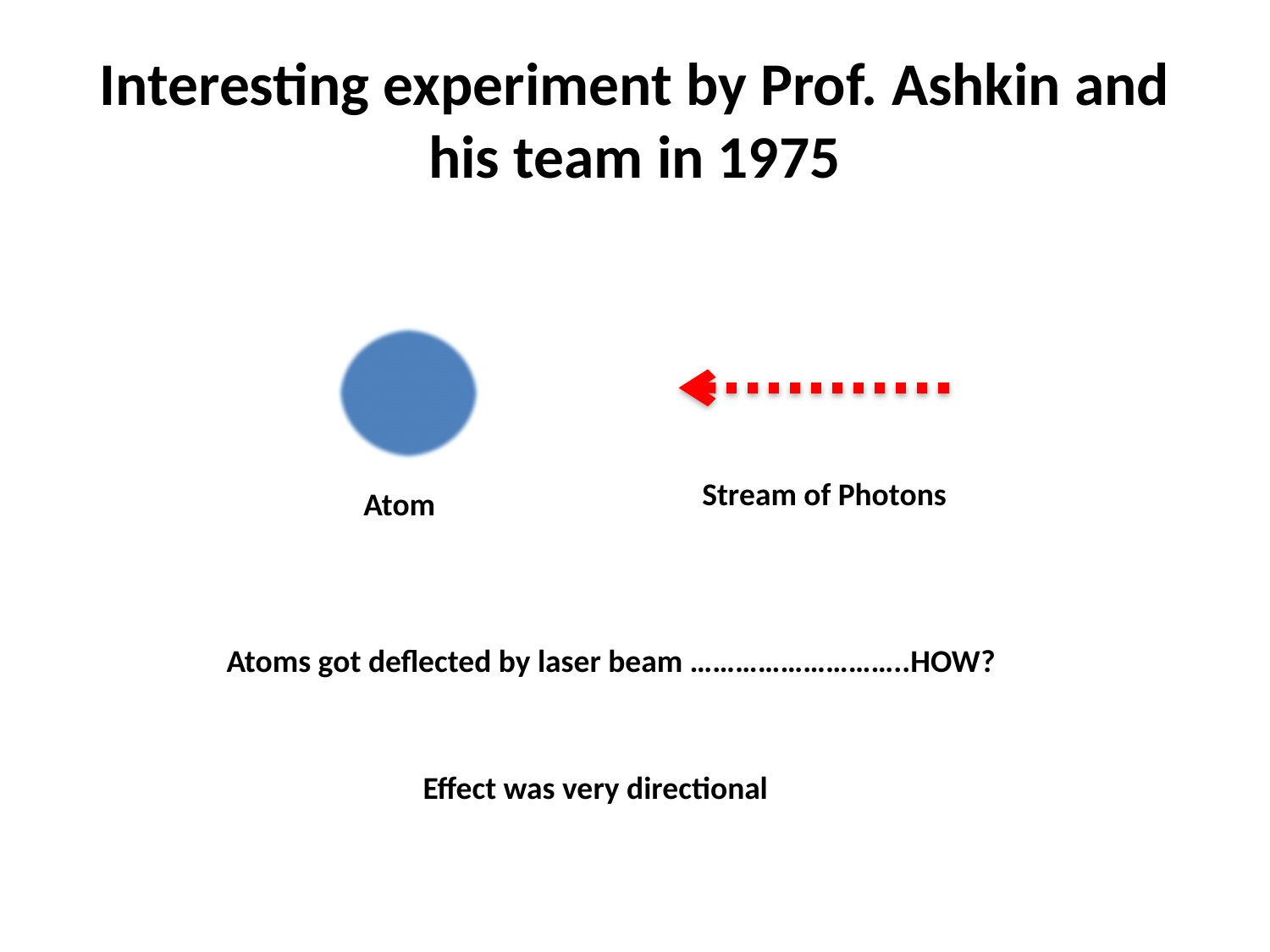

# Interesting experiment by Prof. Ashkin and his team in 1975

Stream of Photons
Atom
Atoms got deflected by laser beam ………………………..HOW?
Effect was very directional